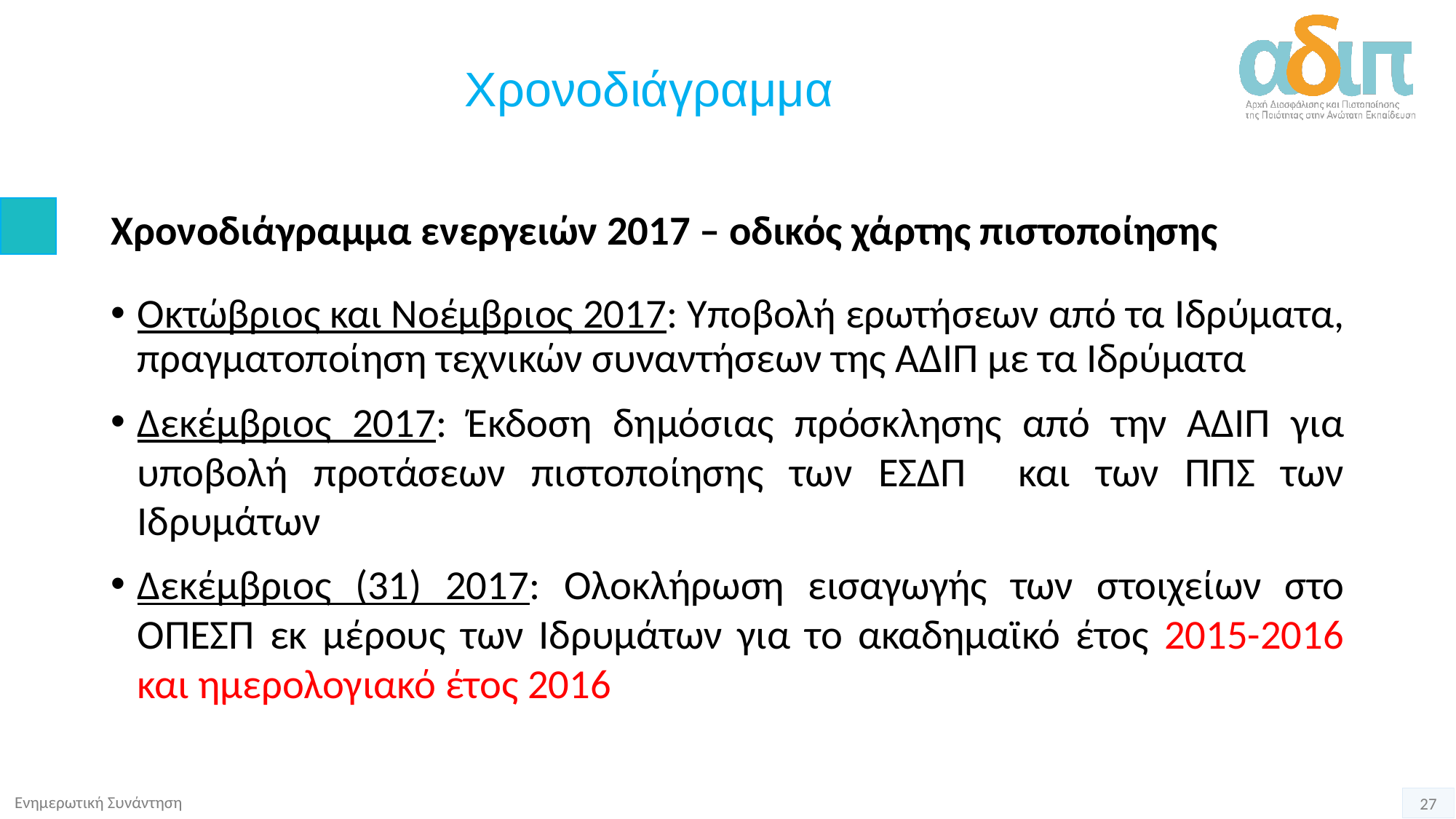

# Χρονοδιάγραμμα
Χρονοδιάγραμμα ενεργειών 2017 – οδικός χάρτης πιστοποίησης

Οκτώβριος και Νοέμβριος 2017: Υποβολή ερωτήσεων από τα Ιδρύματα, πραγματοποίηση τεχνικών συναντήσεων της ΑΔΙΠ με τα Ιδρύματα
Δεκέμβριος 2017: Έκδοση δημόσιας πρόσκλησης από την ΑΔΙΠ για υποβολή προτάσεων πιστοποίησης των ΕΣΔΠ  και των ΠΠΣ των Ιδρυμάτων
Δεκέμβριος (31) 2017: Ολοκλήρωση εισαγωγής των στοιχείων στο ΟΠΕΣΠ εκ μέρους των Ιδρυμάτων για το ακαδημαϊκό έτος 2015-2016 και ημερολογιακό έτος 2016